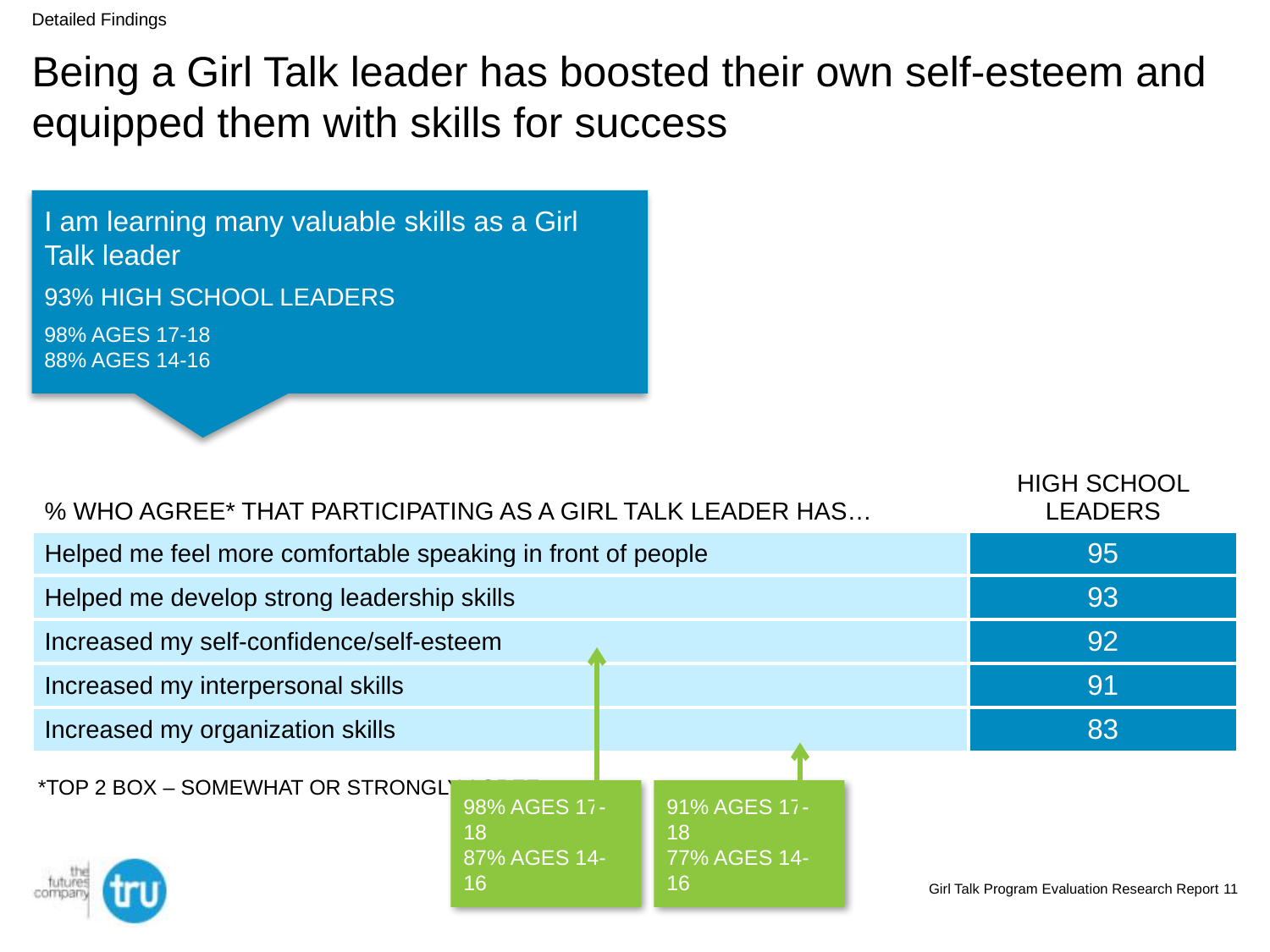

Detailed Findings
# Being a Girl Talk leader has boosted their own self-esteem and equipped them with skills for success
I am learning many valuable skills as a Girl Talk leader
93% HIGH SCHOOL LEADERS
98% AGES 17-18
88% AGES 14-16
| % WHO AGREE\* THAT PARTICIPATING AS A GIRL TALK LEADER HAS… | HIGH SCHOOL LEADERS |
| --- | --- |
| Helped me feel more comfortable speaking in front of people | 95 |
| Helped me develop strong leadership skills | 93 |
| Increased my self-confidence/self-esteem | 92 |
| Increased my interpersonal skills | 91 |
| Increased my organization skills | 83 |
*TOP 2 BOX – SOMEWHAT OR STRONGLY AGREE
98% AGES 17-18
87% AGES 14-16
91% AGES 17-18
77% AGES 14-16
Girl Talk Program Evaluation Research Report
11